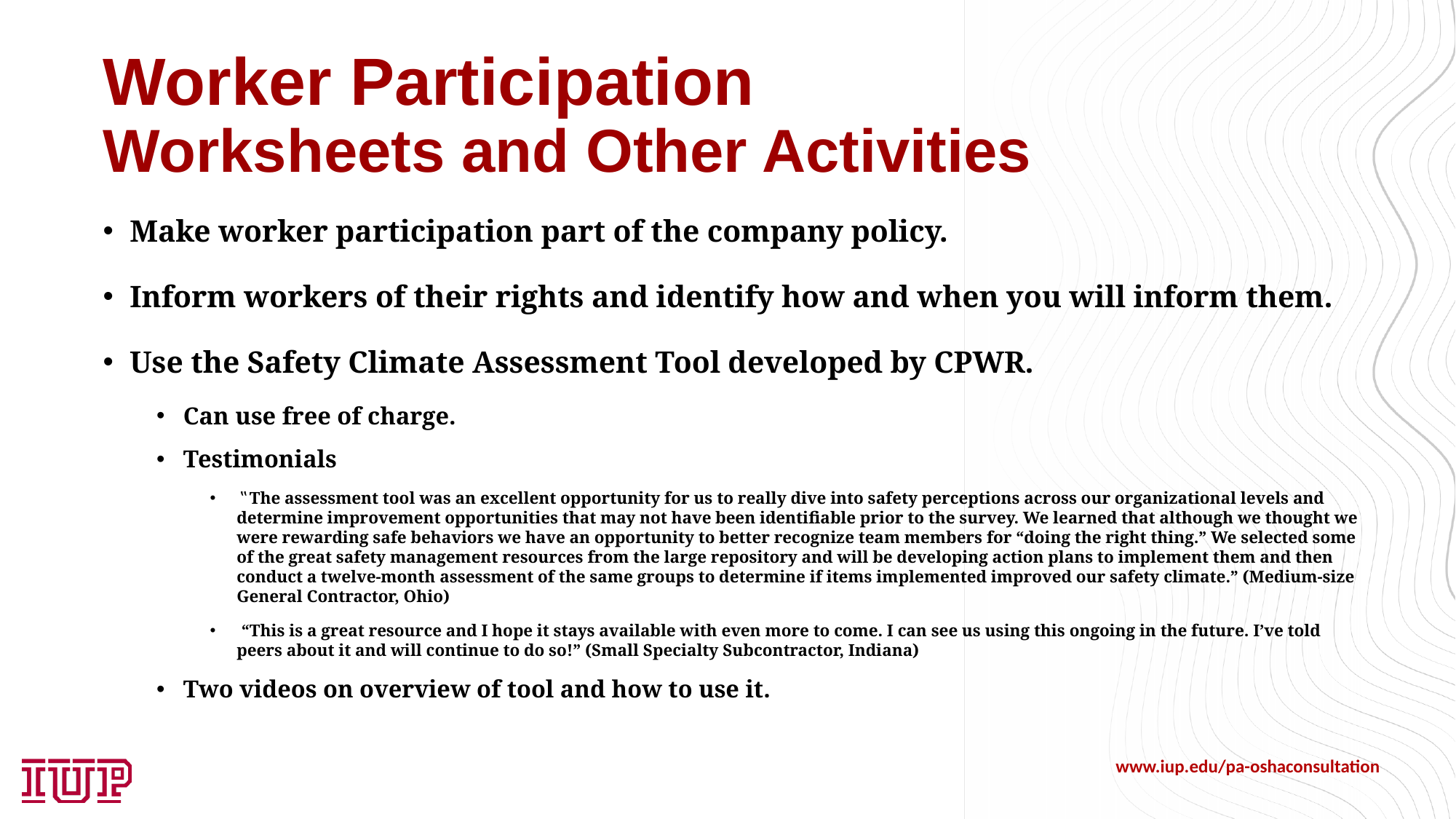

# Worker Participation Worksheets and Other Activities
Make worker participation part of the company policy.
Inform workers of their rights and identify how and when you will inform them.
Use the Safety Climate Assessment Tool developed by CPWR.
Can use free of charge.
Testimonials
 “The assessment tool was an excellent opportunity for us to really dive into safety perceptions across our organizational levels and determine improvement opportunities that may not have been identifiable prior to the survey. We learned that although we thought we were rewarding safe behaviors we have an opportunity to better recognize team members for “doing the right thing.” We selected some of the great safety management resources from the large repository and will be developing action plans to implement them and then conduct a twelve-month assessment of the same groups to determine if items implemented improved our safety climate.” (Medium-size General Contractor, Ohio)
 “This is a great resource and I hope it stays available with even more to come. I can see us using this ongoing in the future. I’ve told peers about it and will continue to do so!” (Small Specialty Subcontractor, Indiana)
Two videos on overview of tool and how to use it.
www.iup.edu/pa-oshaconsultation